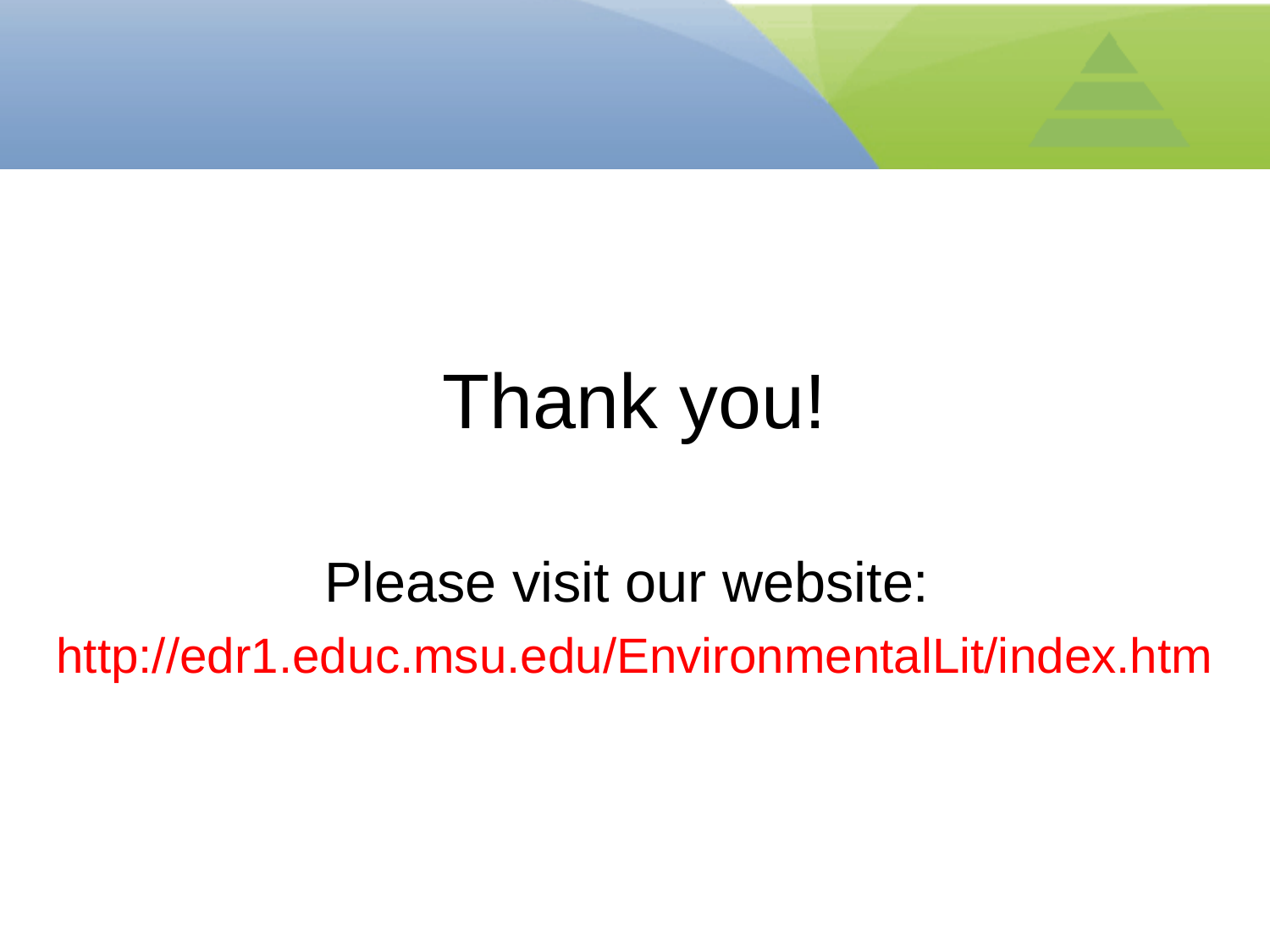

# Thank you!
Please visit our website:
http://edr1.educ.msu.edu/EnvironmentalLit/index.htm